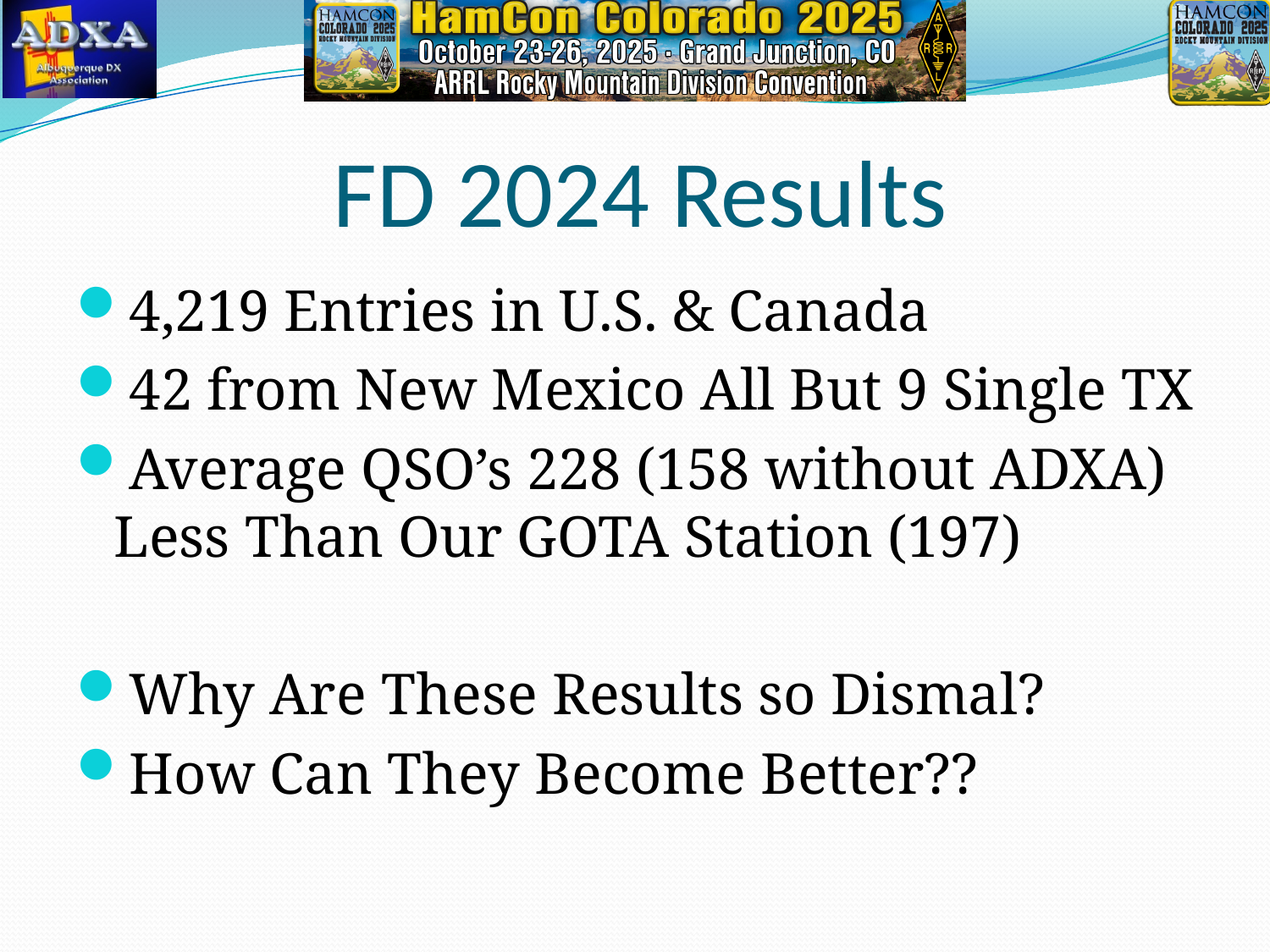

# FD 2024 Results
4,219 Entries in U.S. & Canada
42 from New Mexico All But 9 Single TX
Average QSO’s 228 (158 without ADXA)
Less Than Our GOTA Station (197)

Why Are These Results so Dismal?
How Can They Become Better??